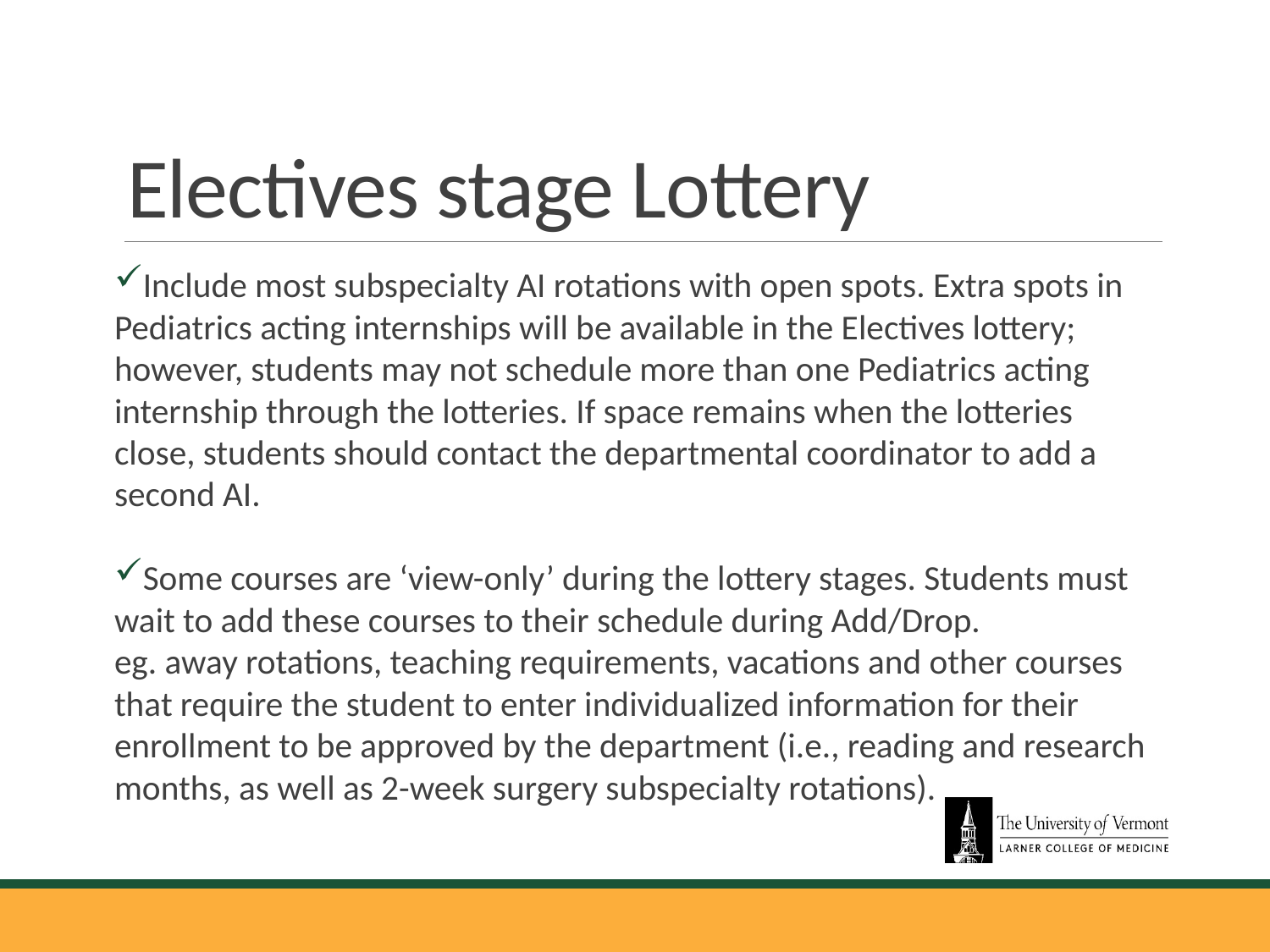

# Electives stage Lottery
Include most subspecialty AI rotations with open spots. Extra spots in Pediatrics acting internships will be available in the Electives lottery; however, students may not schedule more than one Pediatrics acting internship through the lotteries. If space remains when the lotteries close, students should contact the departmental coordinator to add a second AI.

Some courses are ‘view-only’ during the lottery stages. Students must wait to add these courses to their schedule during Add/Drop.
eg. away rotations, teaching requirements, vacations and other courses that require the student to enter individualized information for their enrollment to be approved by the department (i.e., reading and research months, as well as 2-week surgery subspecialty rotations).